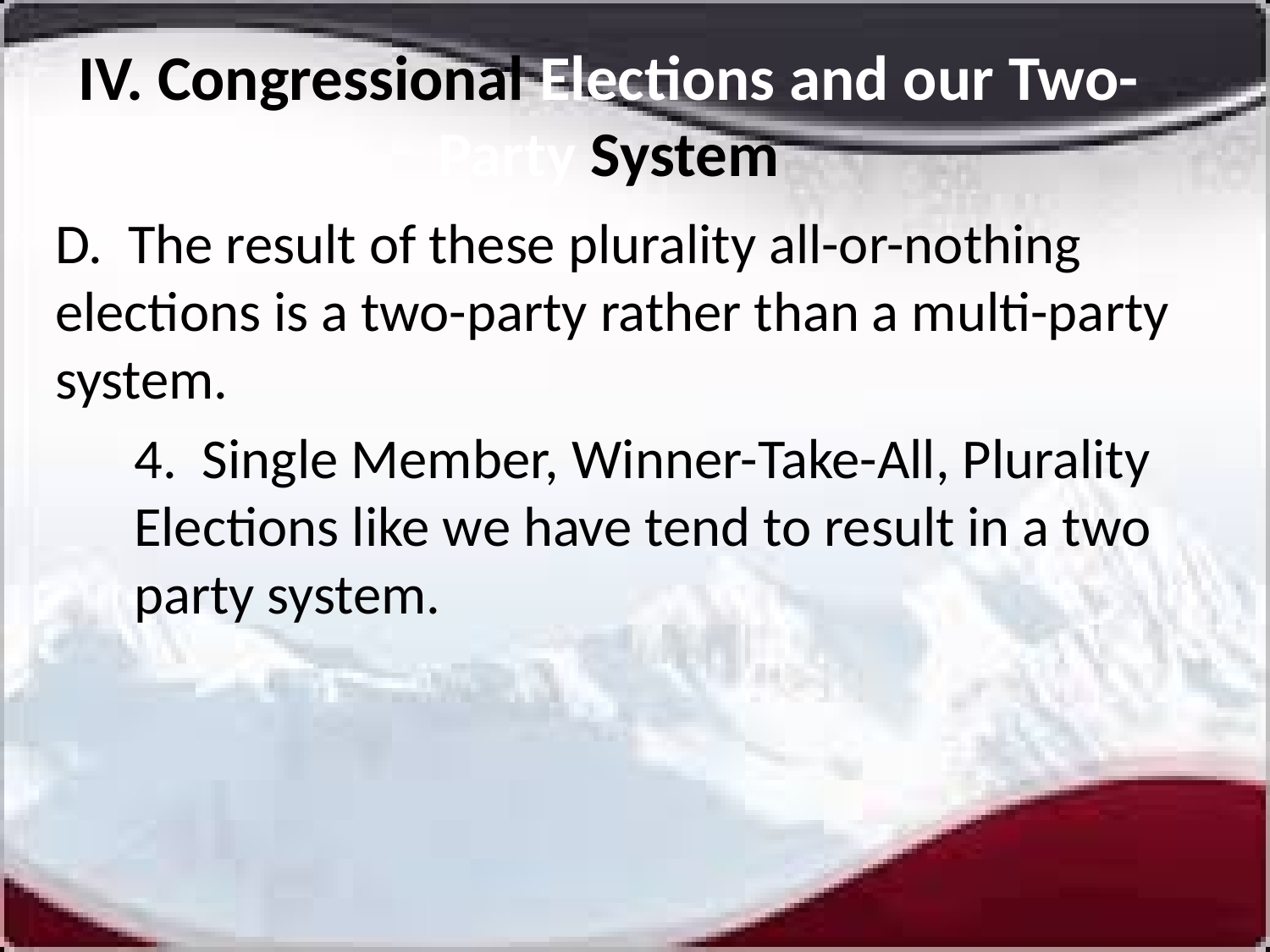

# IV. Congressional Elections and our Two-Party System
D.  The result of these plurality all-or-nothing elections is a two-party rather than a multi-party system.
4.  Single Member, Winner-Take-All, Plurality Elections like we have tend to result in a two party system.